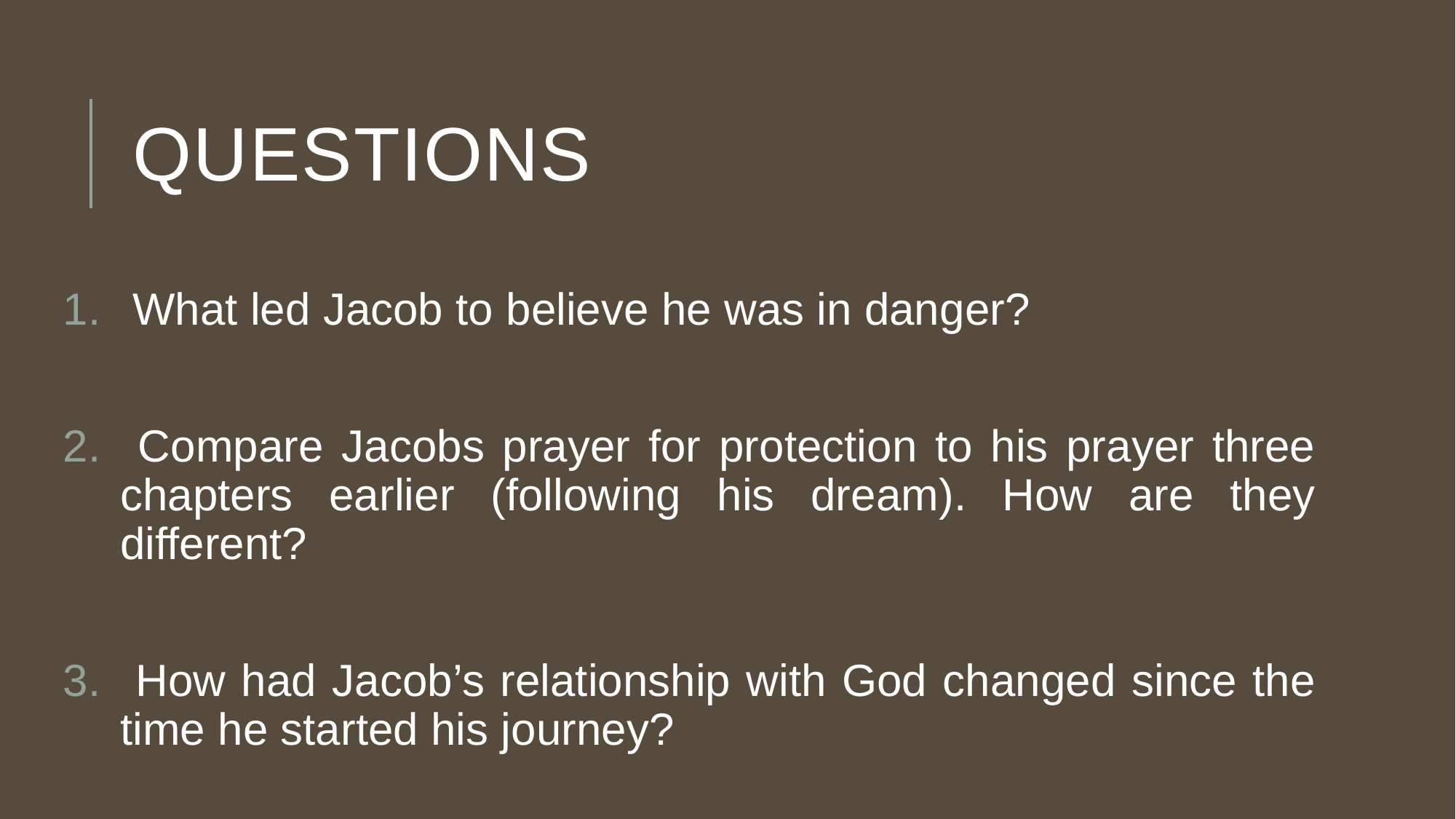

# Questions
 What led Jacob to believe he was in danger?

 Compare Jacobs prayer for protection to his prayer three chapters earlier (following his dream). How are they different?

 How had Jacob’s relationship with God changed since the time he started his journey?